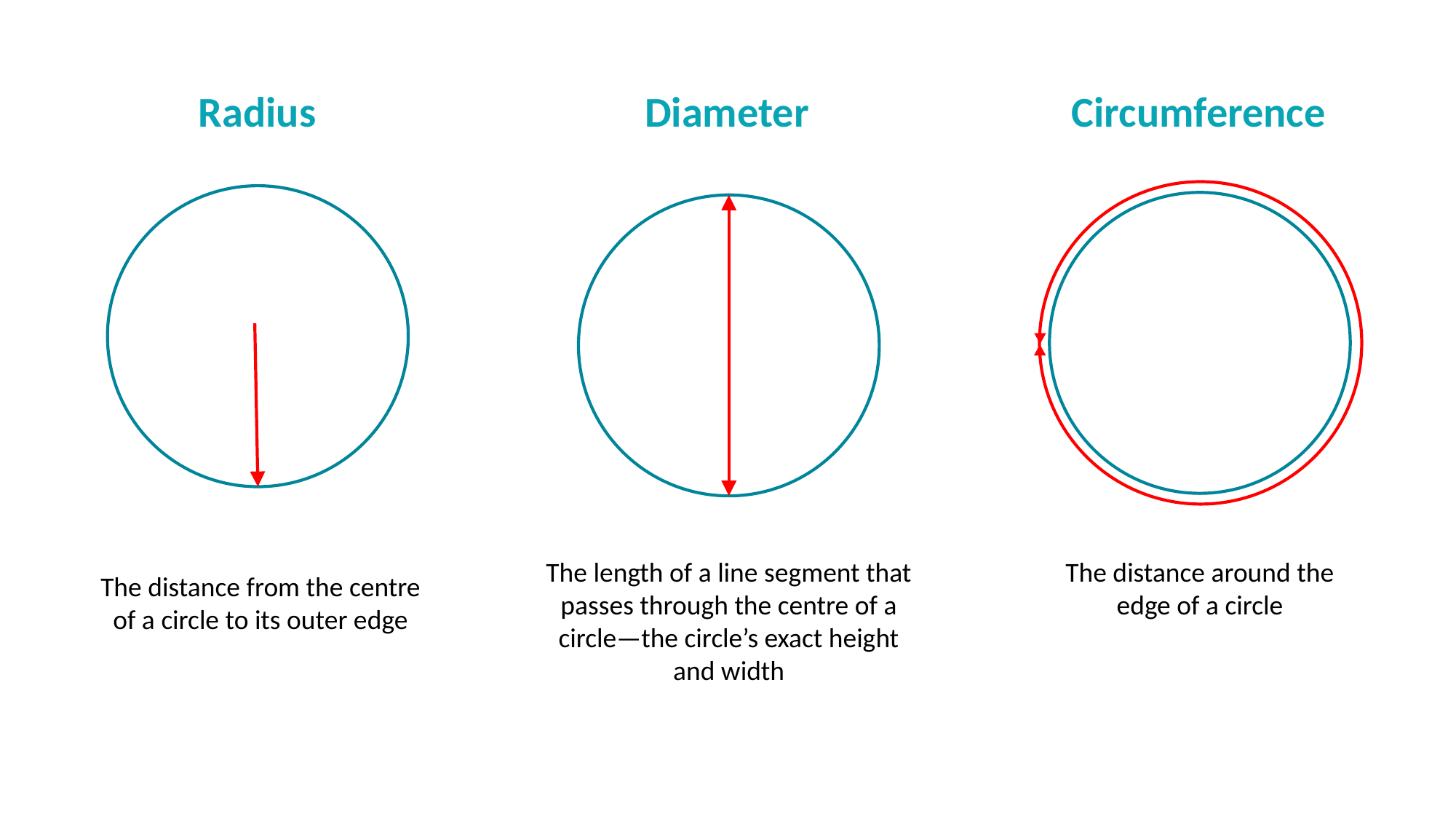

Radius		          	 Diameter			Circumference

The length of a line segment that passes through the centre of a circle—the circle’s exact height and width
The distance around the edge of a circle
The distance from the centre of a circle to its outer edge